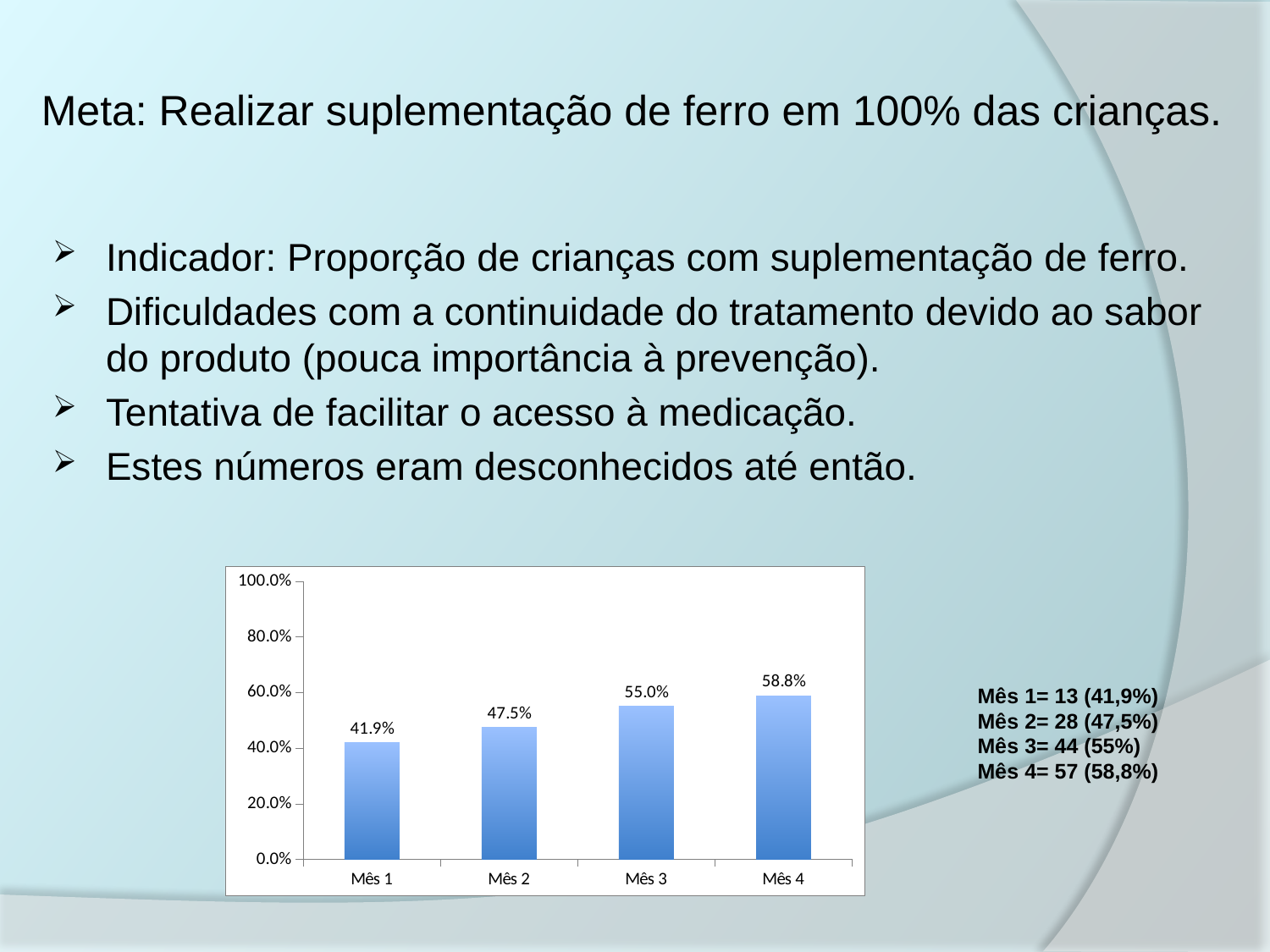

# Meta: Realizar suplementação de ferro em 100% das crianças.
Indicador: Proporção de crianças com suplementação de ferro.
Dificuldades com a continuidade do tratamento devido ao sabor do produto (pouca importância à prevenção).
Tentativa de facilitar o acesso à medicação.
Estes números eram desconhecidos até então.

### Chart

| Category | Proporção de crianças com suplementação de ferro |
|---|---|
| Mês 1 | 0.41935483870968066 |
| Mês 2 | 0.4745762711864447 |
| Mês 3 | 0.55 |
| Mês 4 | 0.5876288659793817 |
Mês 1= 13 (41,9%)
Mês 2= 28 (47,5%)
Mês 3= 44 (55%)
Mês 4= 57 (58,8%)